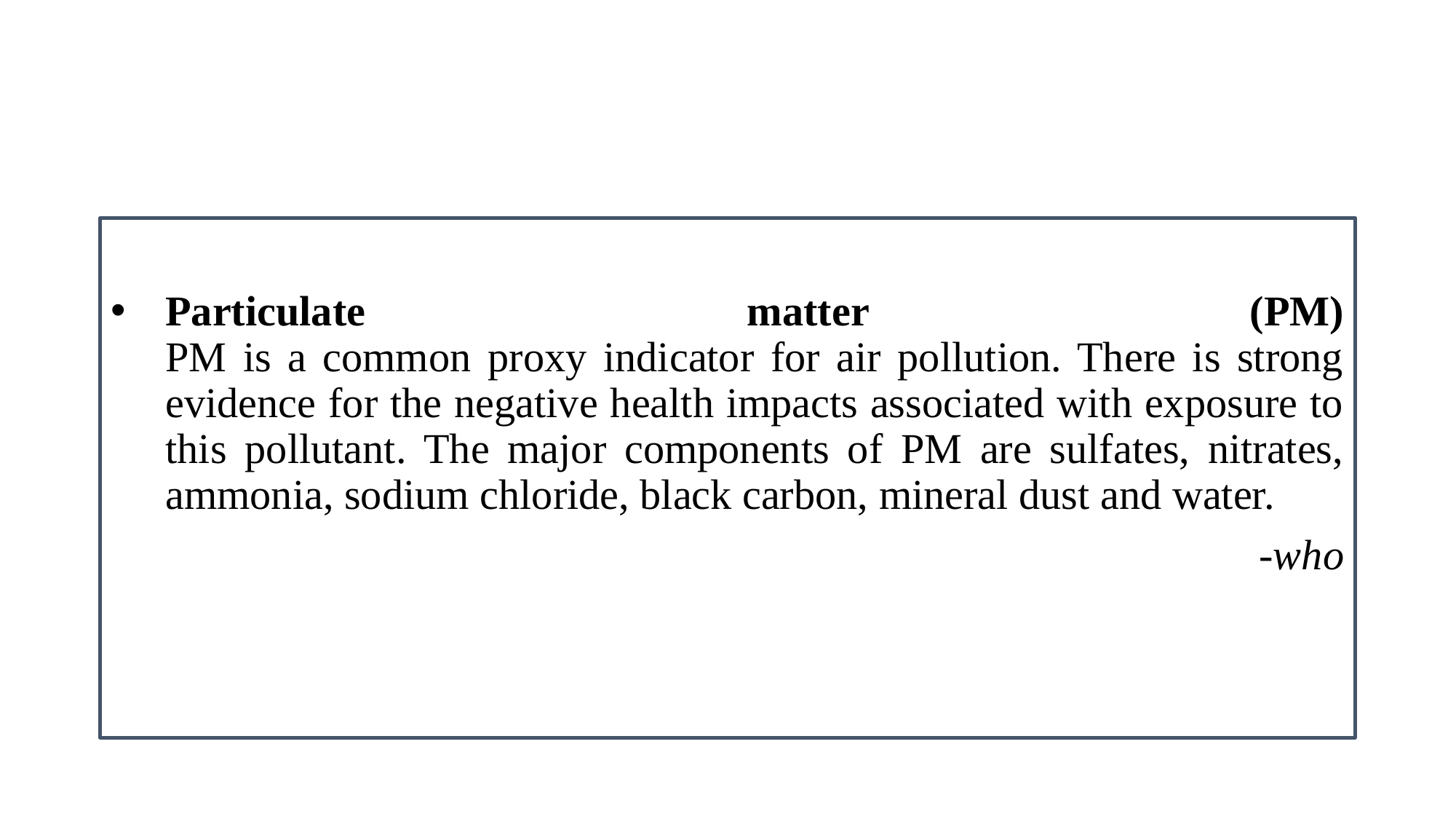

#

Particulate matter (PM)
PM is a common proxy indicator for air pollution. There is strong evidence for the negative health impacts associated with exposure to this pollutant. The major components of PM are sulfates, nitrates, ammonia, sodium chloride, black carbon, mineral dust and water.
-who